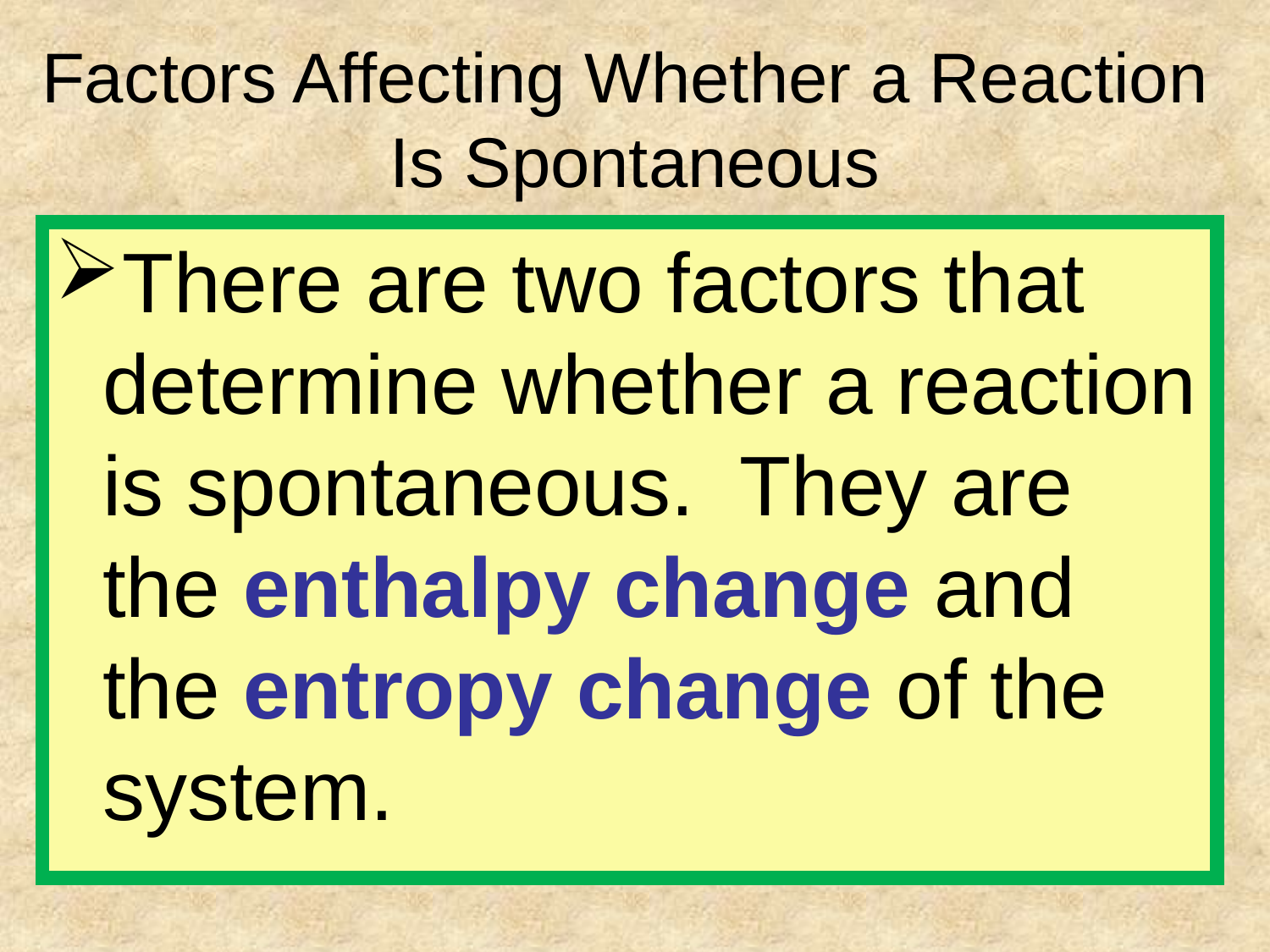

# Factors Affecting Whether a Reaction Is Spontaneous
There are two factors that determine whether a reaction is spontaneous.  They are the enthalpy change and the entropy change of the system.